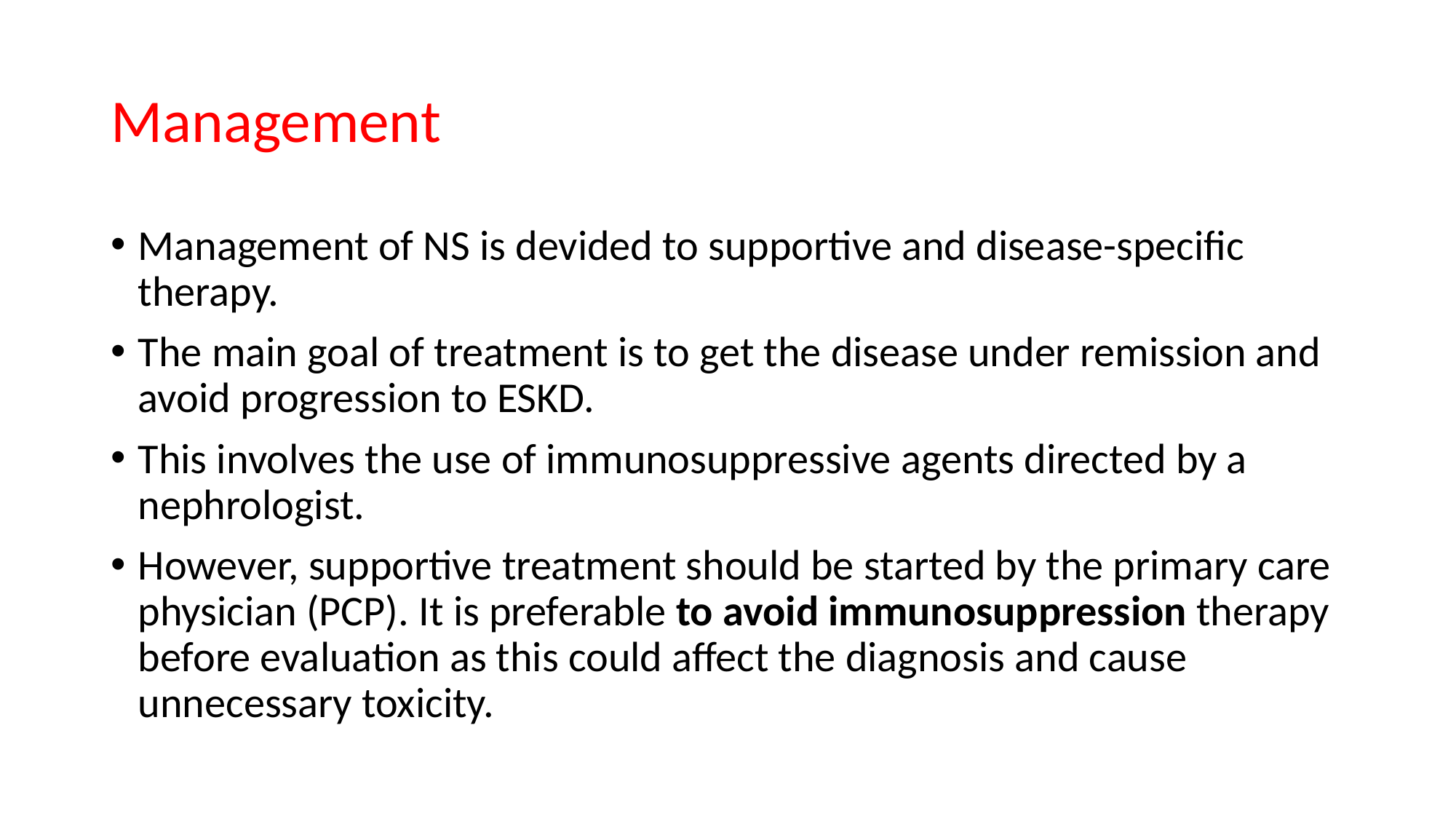

# Management
Management of NS is devided to supportive and disease-specific therapy.
The main goal of treatment is to get the disease under remission and avoid progression to ESKD.
This involves the use of immunosuppressive agents directed by a nephrologist.
However, supportive treatment should be started by the primary care physician (PCP). It is preferable to avoid immunosuppression therapy before evaluation as this could affect the diagnosis and cause unnecessary toxicity.